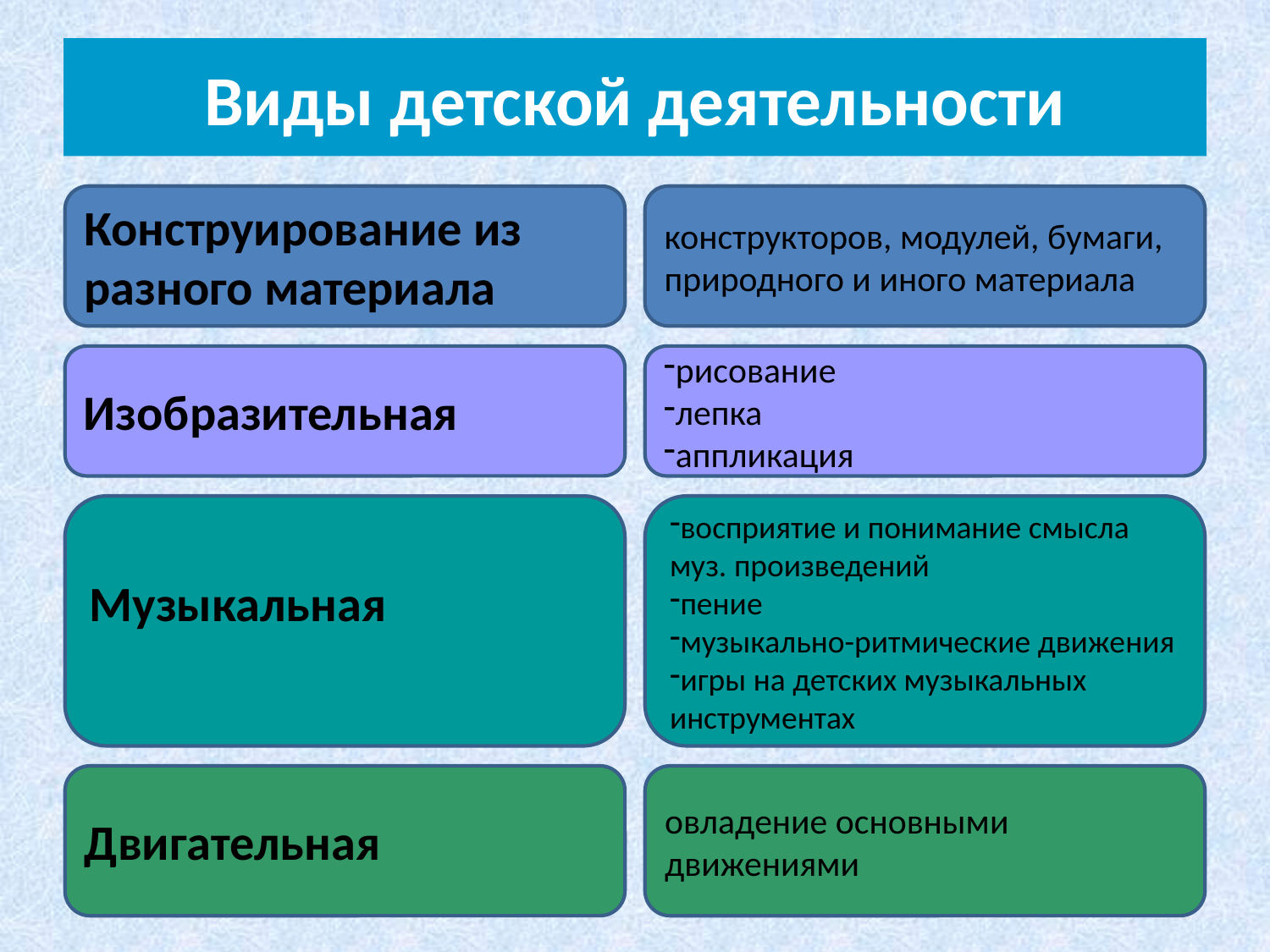

# Виды детской деятельности
Конструирование из разного материала
конструкторов, модулей, бумаги, природного и иного материала

Изобразительная
рисование
лепка
аппликация
Музыкальная

восприятие и понимание смысла муз. произведений
пение
музыкально-ритмические движения
игры на детских музыкальных инструментах
Двигательная
овладение основными движениями